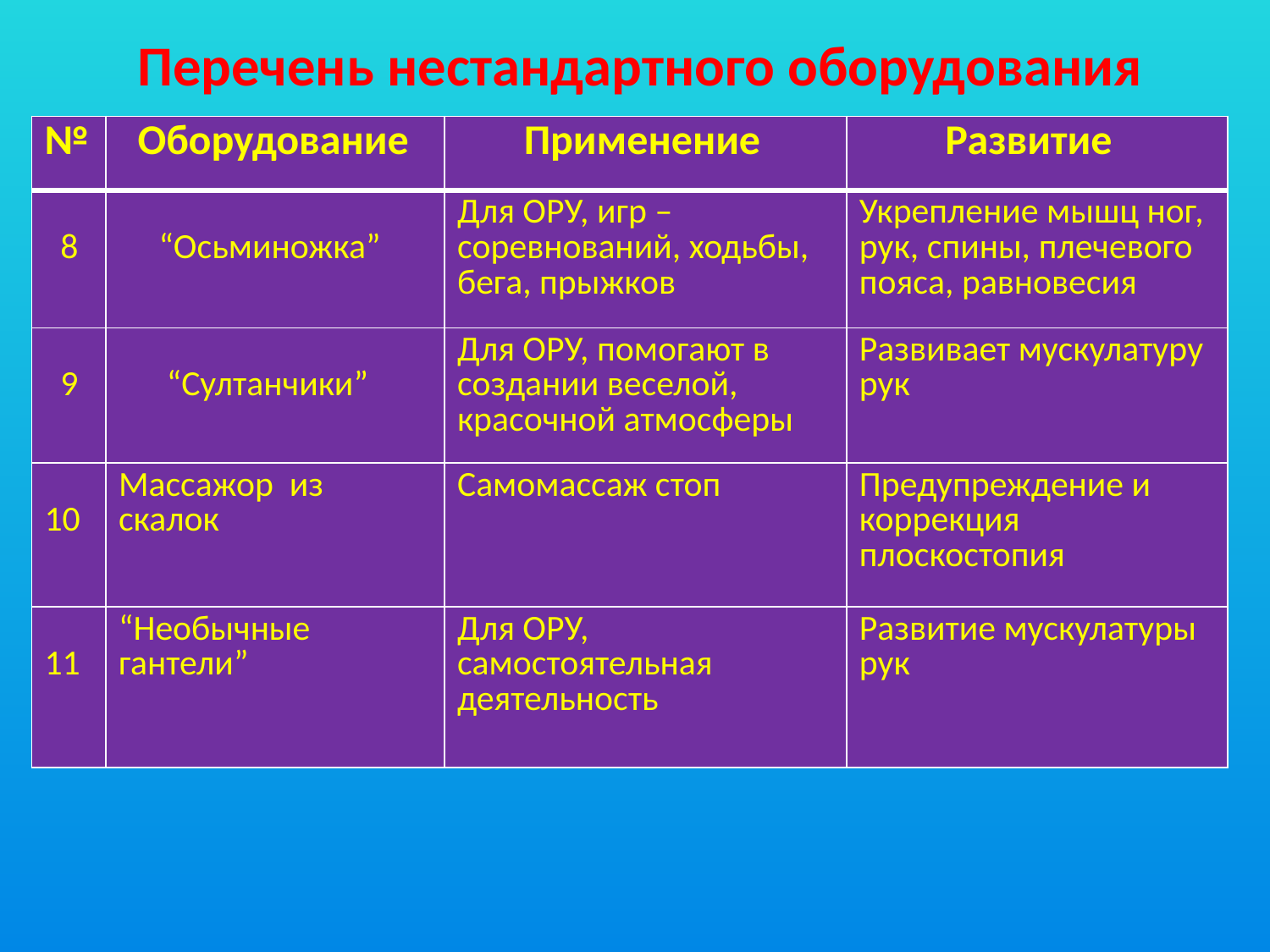

# Перечень нестандартного оборудования
| № | Оборудование | Применение | Развитие |
| --- | --- | --- | --- |
| 8 | “Осьминожка” | Для ОРУ, игр – соревнований, ходьбы, бега, прыжков | Укрепление мышц ног, рук, спины, плечевого пояса, равновесия |
| 9 | “Султанчики” | Для ОРУ, помогают в создании веселой, красочной атмосферы | Развивает мускулатуру рук |
| 10 | Массажор из скалок | Самомассаж стоп | Предупреждение и коррекция плоскостопия |
| 11 | “Необычные гантели” | Для ОРУ, самостоятельная деятельность | Развитие мускулатуры рук |